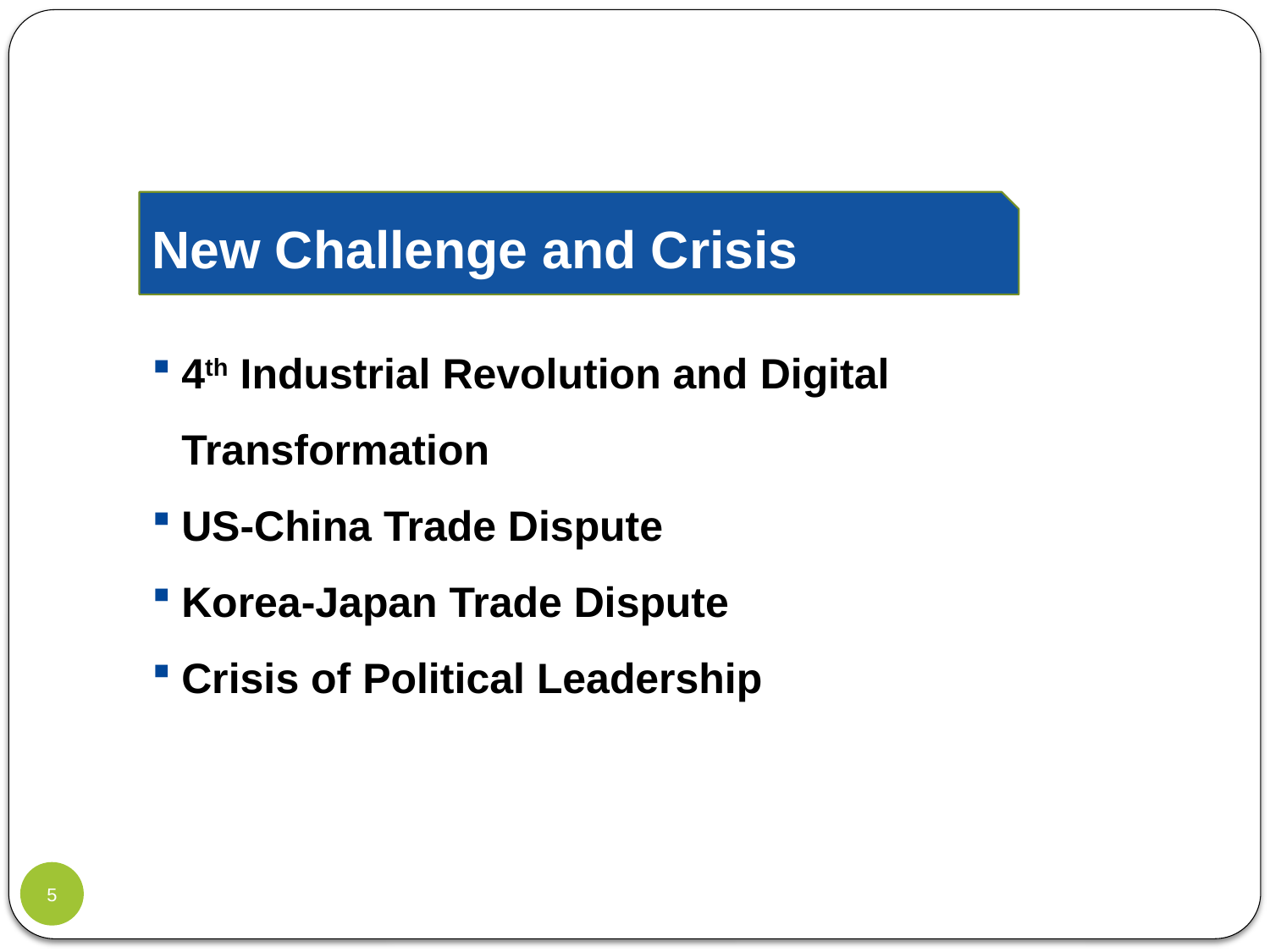

New Challenge and Crisis

4th Industrial Revolution and Digital Transformation
US-China Trade Dispute
Korea-Japan Trade Dispute
Crisis of Political Leadership

5